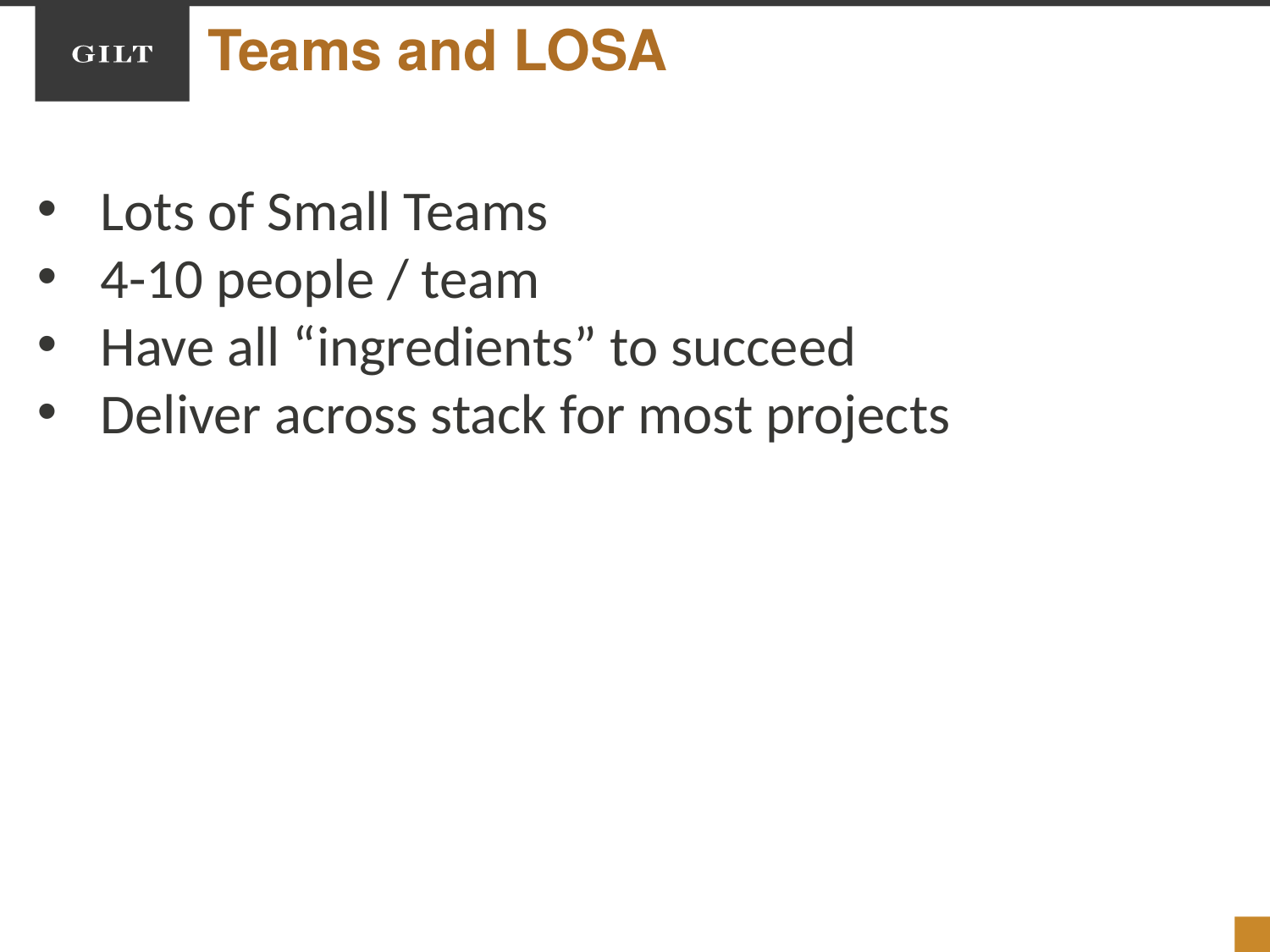

Teams and LOSA
Lots of Small Teams
4-10 people / team
Have all “ingredients” to succeed
Deliver across stack for most projects